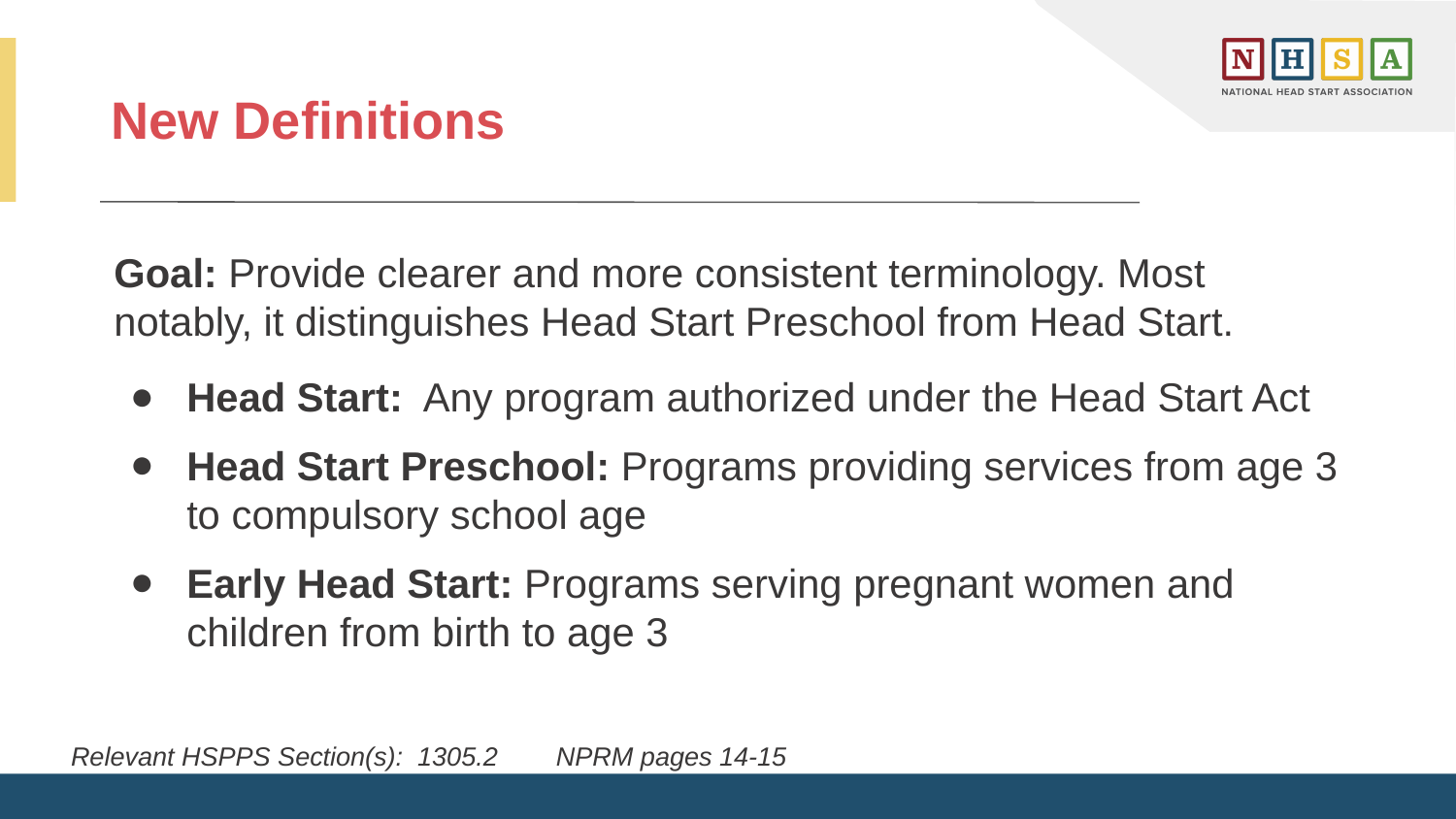

# New Definitions
Goal: Provide clearer and more consistent terminology. Most notably, it distinguishes Head Start Preschool from Head Start.
Head Start:  Any program authorized under the Head Start Act
Head Start Preschool: Programs providing services from age 3 to compulsory school age
Early Head Start: Programs serving pregnant women and children from birth to age 3

Relevant HSPPS Section(s):  1305.2        NPRM pages 14-15